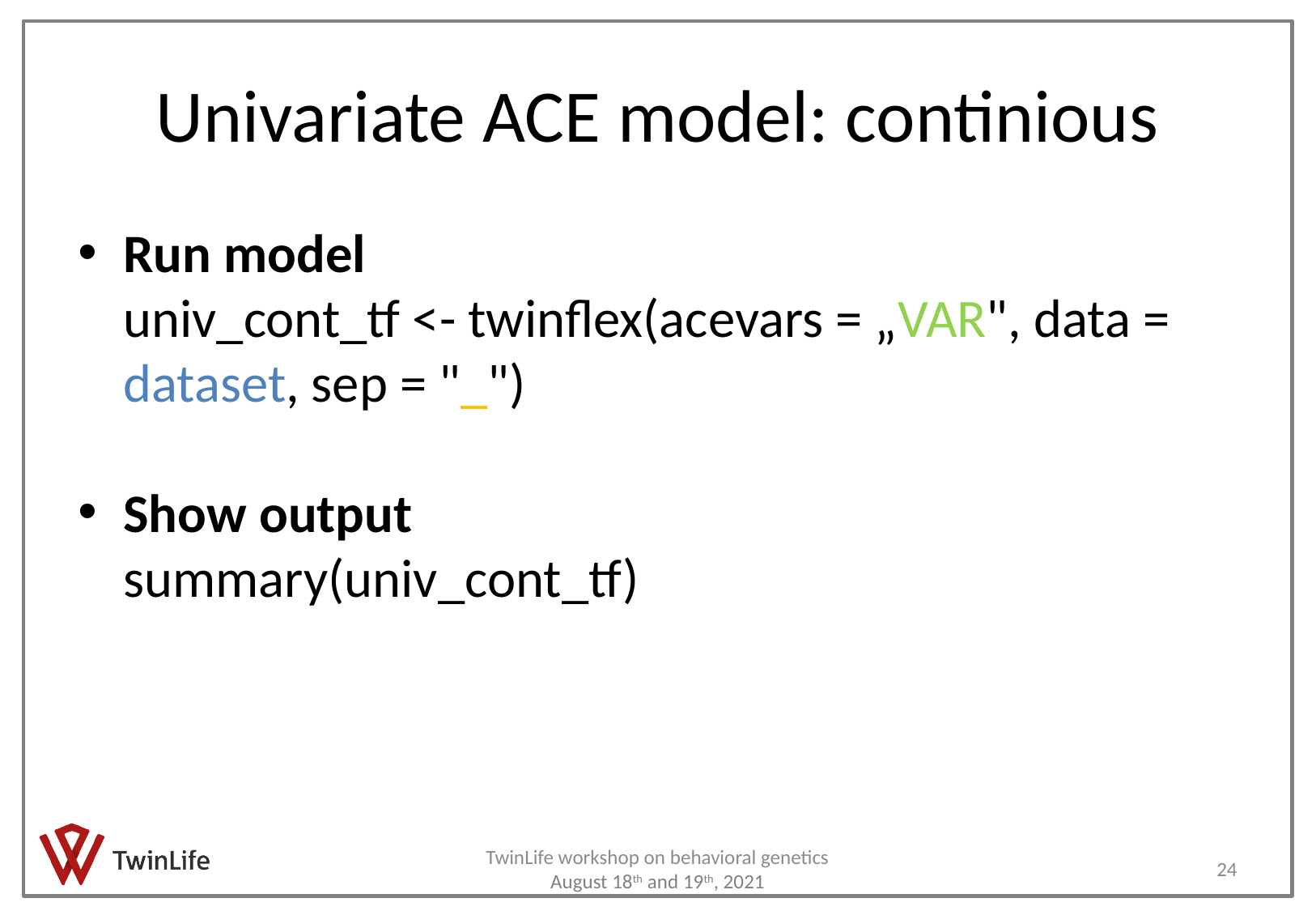

# Univariate ACE model: continious
Run model
univ_cont_tf <- twinflex(acevars = „VAR", data = dataset, sep = "_")
Show output
summary(univ_cont_tf)

TwinLife workshop on behavioral genetics August 18th and 19th, 2021
24